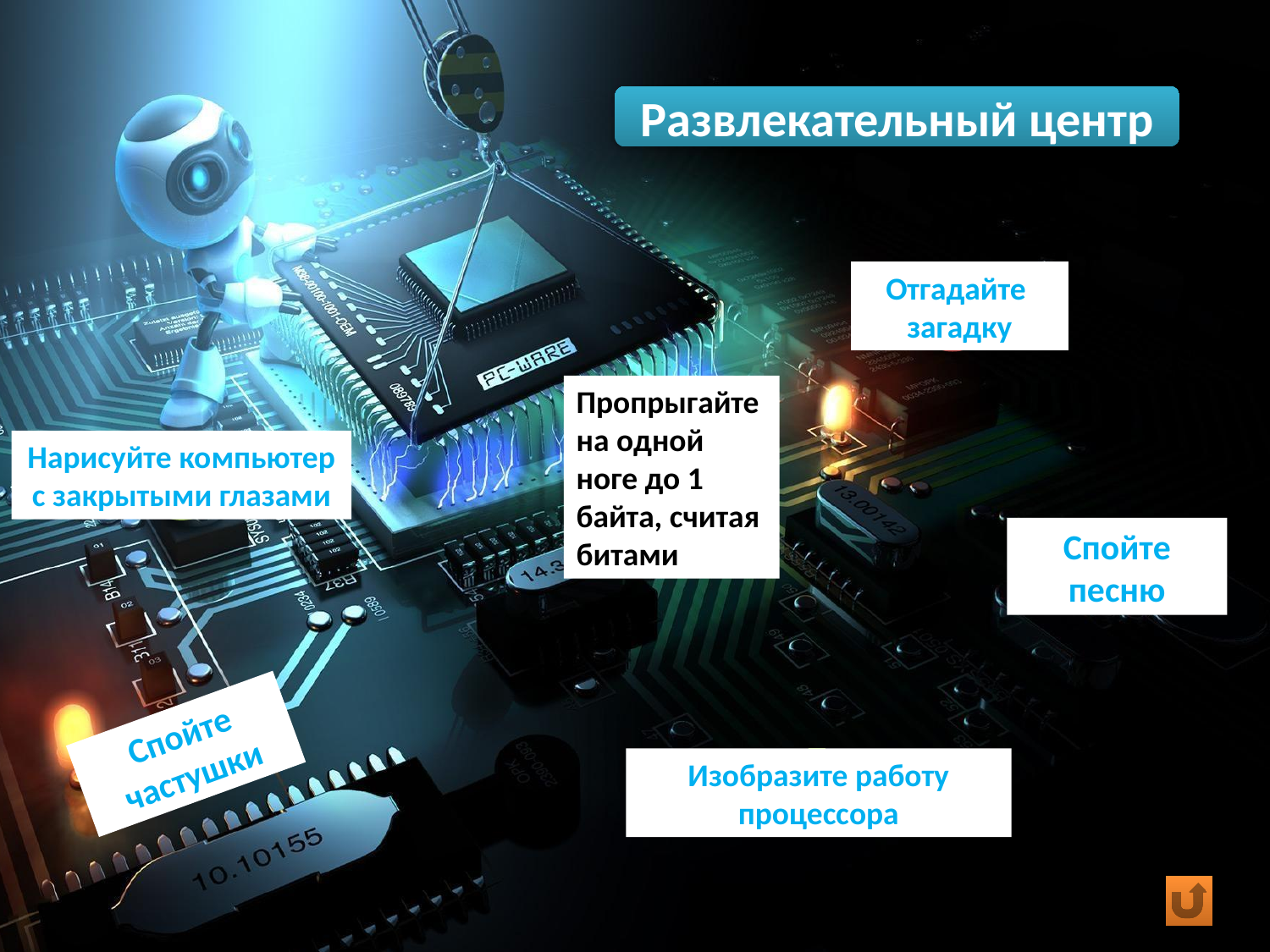

#
Развлекательный центр

Отгадайте
загадку
4
Пропрыгайте на одной ноге до 1 байта, считая битами
Нарисуйте компьютер
с закрытыми глазами
3
2
Спойте песню
6
Спойте частушки
1
5
Изобразите работу процессора